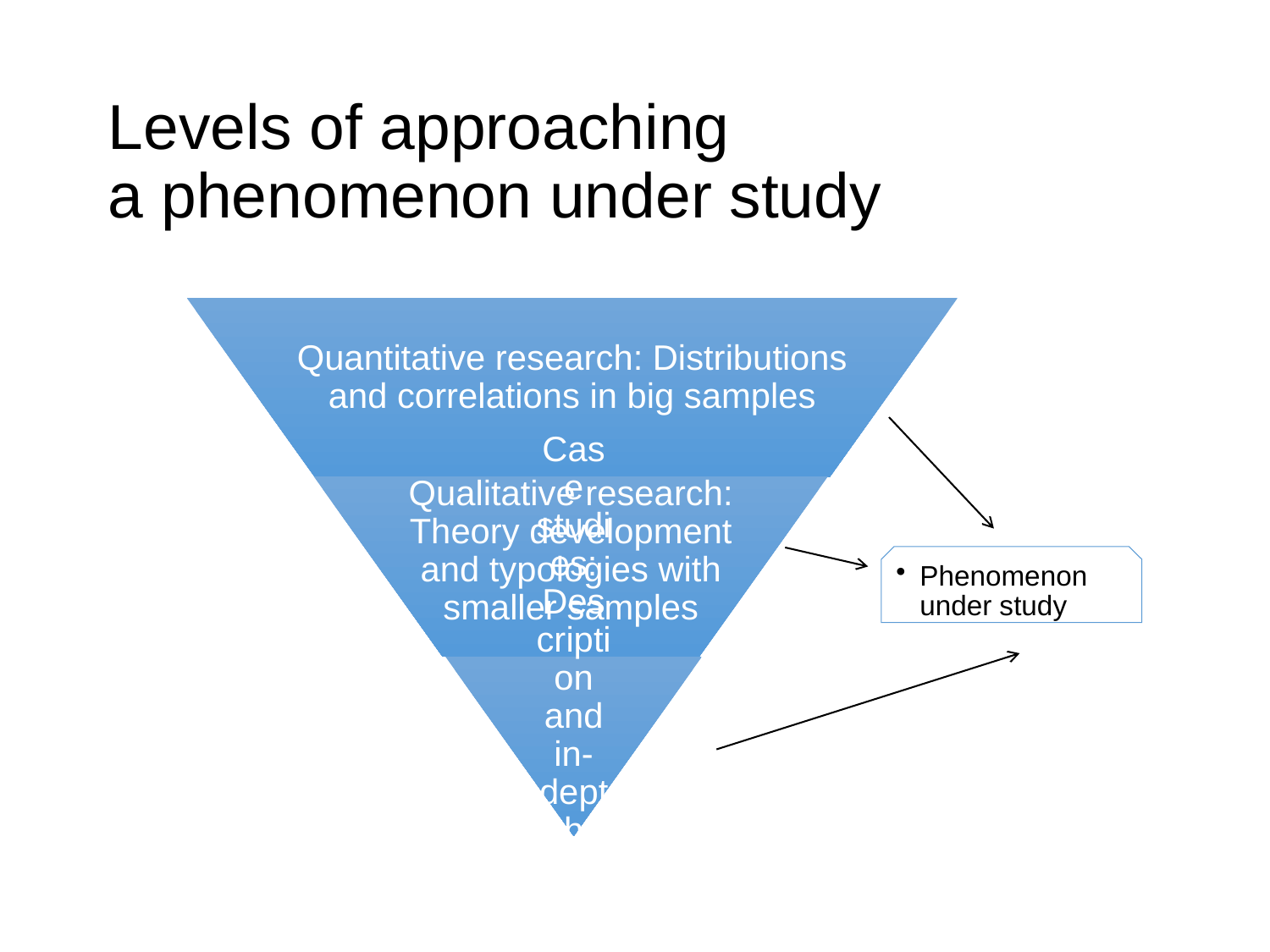

# Levels of approaching a phenomenon under study
Quantitative research: Distributions and correlations in big samples
Qualitative research: Theory development and typologies with smaller samples
Phenomenon under study
Case studies: Description and in-depth understanding